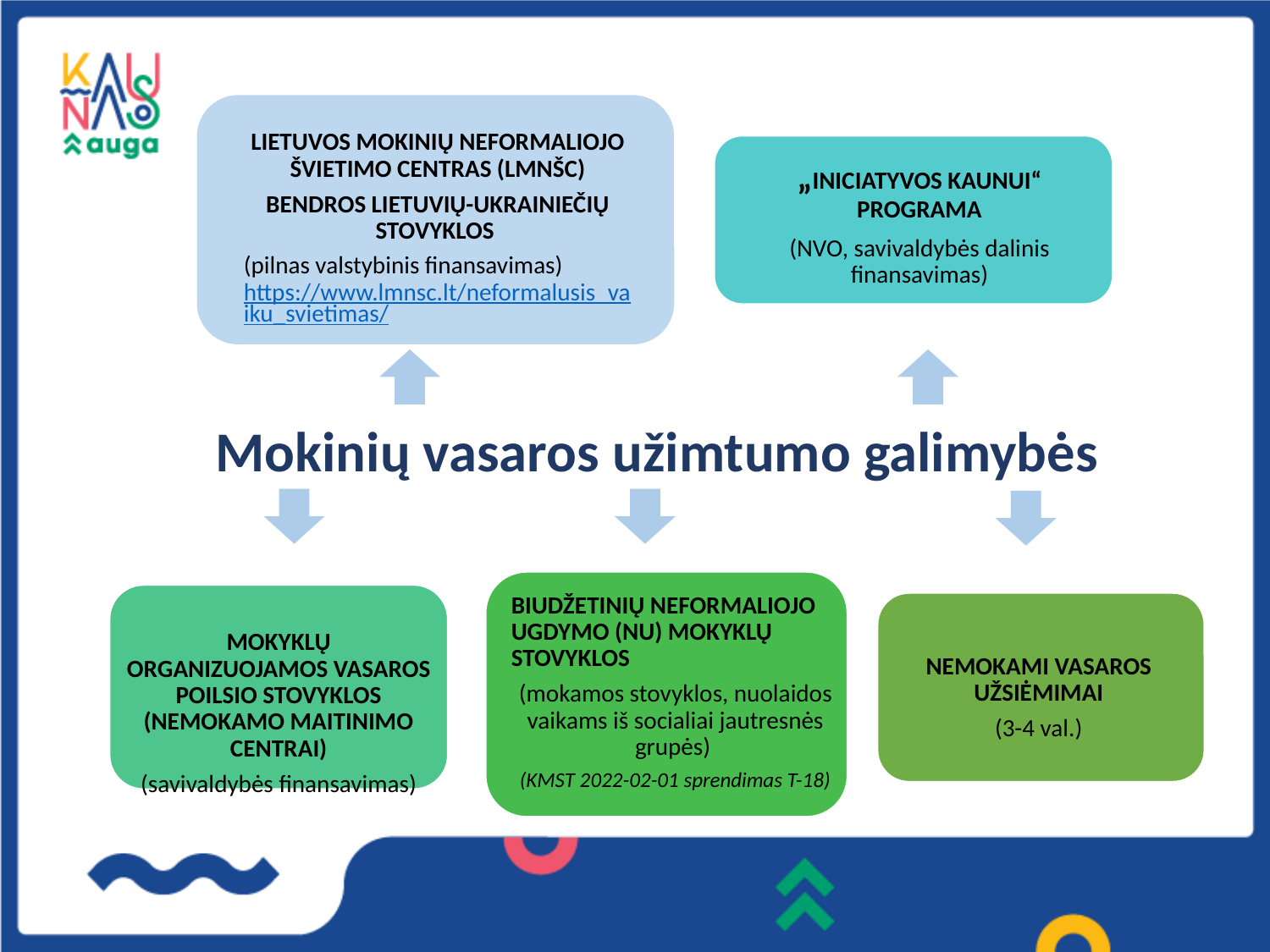

LIETUVOS MOKINIŲ NEFORMALIOJO ŠVIETIMO CENTRAS (LMNŠC)
BENDROS LIETUVIŲ-UKRAINIEČIŲ STOVYKLOS
(pilnas valstybinis finansavimas) https://www.lmnsc.lt/neformalusis_vaiku_svietimas/
„INICIATYVOS KAUNUI“ PROGRAMA
(NVO, savivaldybės dalinis finansavimas)
MOKYKLŲ ORGANIZUOJAMOS VASAROS POILSIO STOVYKLOS (NEMOKAMO MAITINIMO CENTRAI)
(savivaldybės finansavimas)
BIUDŽETINIŲ NEFORMALIOJO UGDYMO (NU) MOKYKLŲ STOVYKLOS
(mokamos stovyklos, nuolaidos vaikams iš socialiai jautresnės grupės)
(KMST 2022-02-01 sprendimas T-18)
NEMOKAMI VASAROS UŽSIĖMIMAI
(3-4 val.)

# Mokinių vasaros užimtumo galimybės